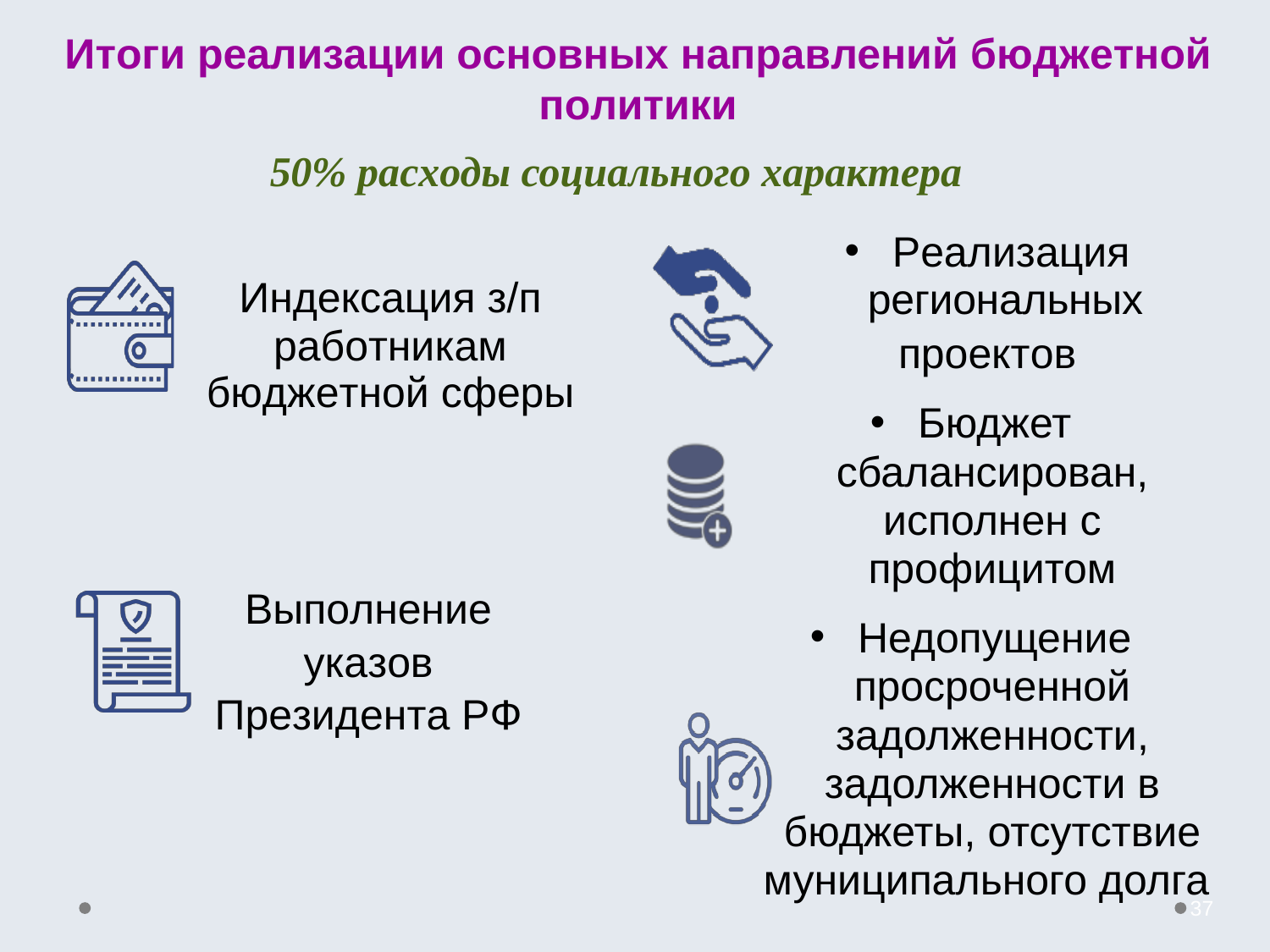

Итоги реализации основных направлений бюджетной политики
50% расходы социального характера

Индексация з/п работникам
бюджетной сферы

Выполнение указов Президента РФ
Реализация региональных
проектов
Бюджет сбалансирован, исполнен с профицитом
Недопущение просроченной задолженности, задолженности в бюджеты, отсутствие муниципального долга

37